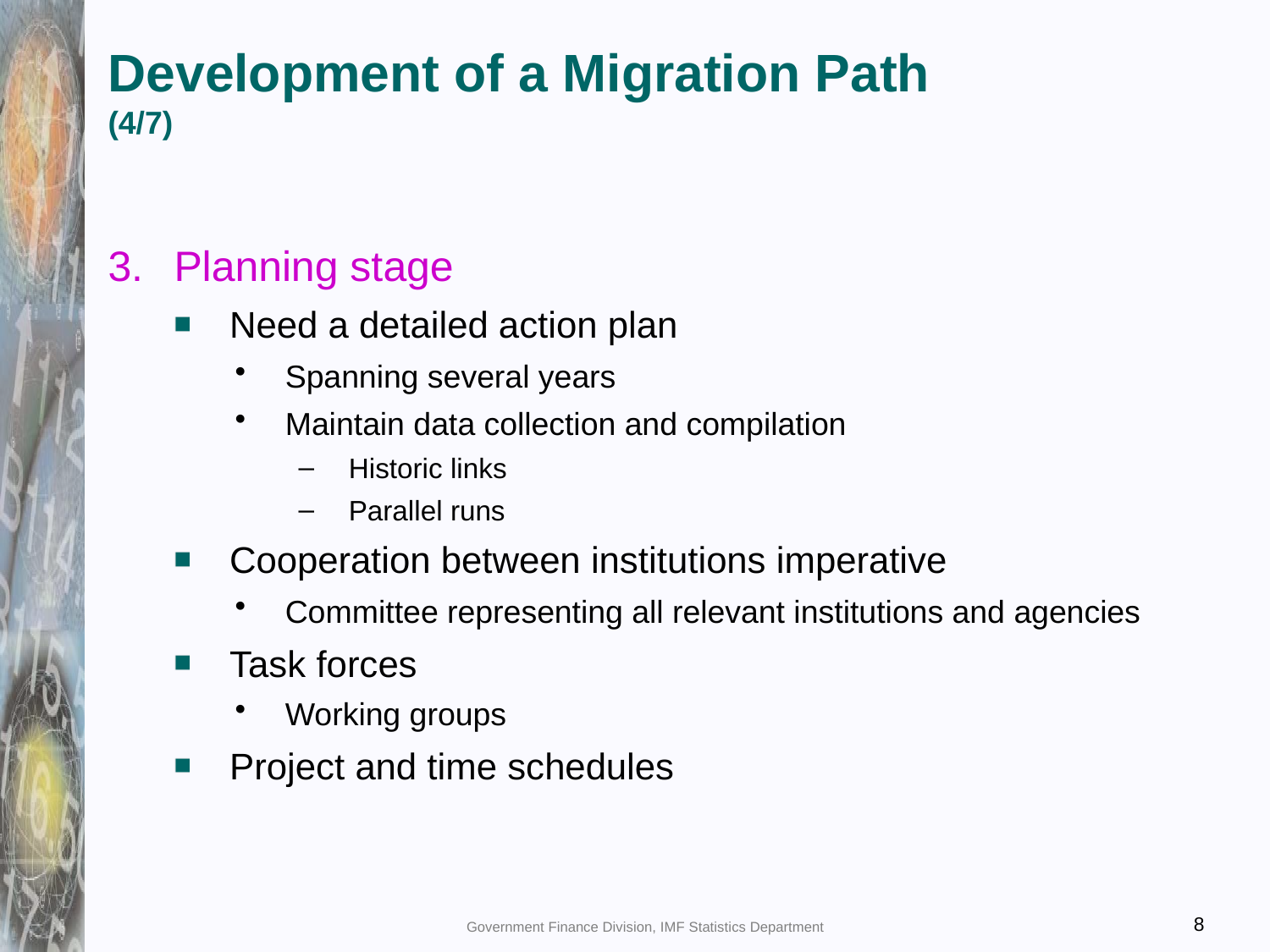

# Development of a Migration Path (4/7)
Planning stage
Need a detailed action plan
Spanning several years
Maintain data collection and compilation
Historic links
Parallel runs
Cooperation between institutions imperative
Committee representing all relevant institutions and agencies
Task forces
Working groups
Project and time schedules
Government Finance Division, IMF Statistics Department
8